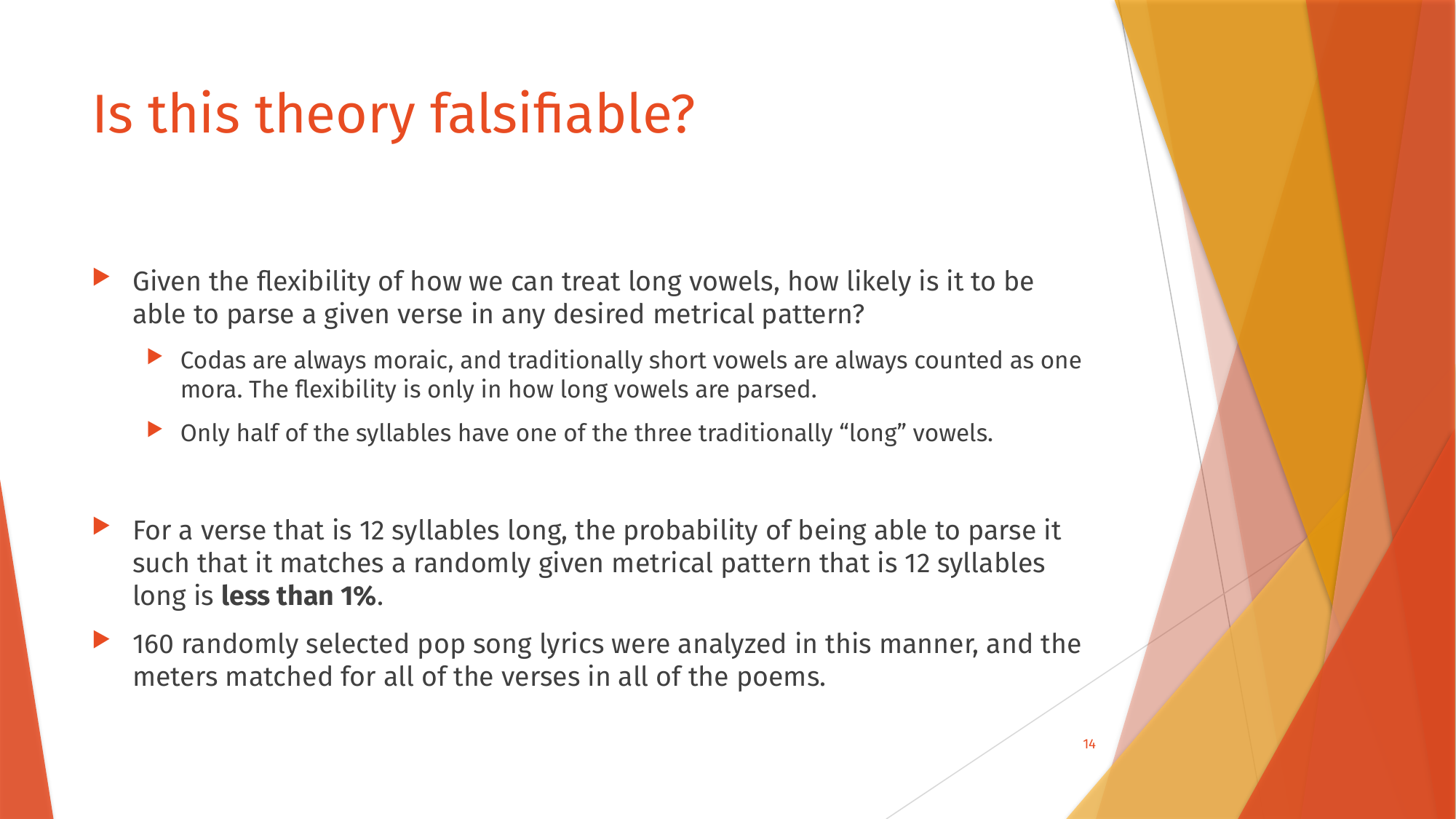

# Is this theory falsifiable?
Given the flexibility of how we can treat long vowels, how likely is it to be able to parse a given verse in any desired metrical pattern?
Codas are always moraic, and traditionally short vowels are always counted as one mora. The flexibility is only in how long vowels are parsed.
Only half of the syllables have one of the three traditionally “long” vowels.

For a verse that is 12 syllables long, the probability of being able to parse it such that it matches a randomly given metrical pattern that is 12 syllables long is less than 1%.
160 randomly selected pop song lyrics were analyzed in this manner, and the meters matched for all of the verses in all of the poems.

14